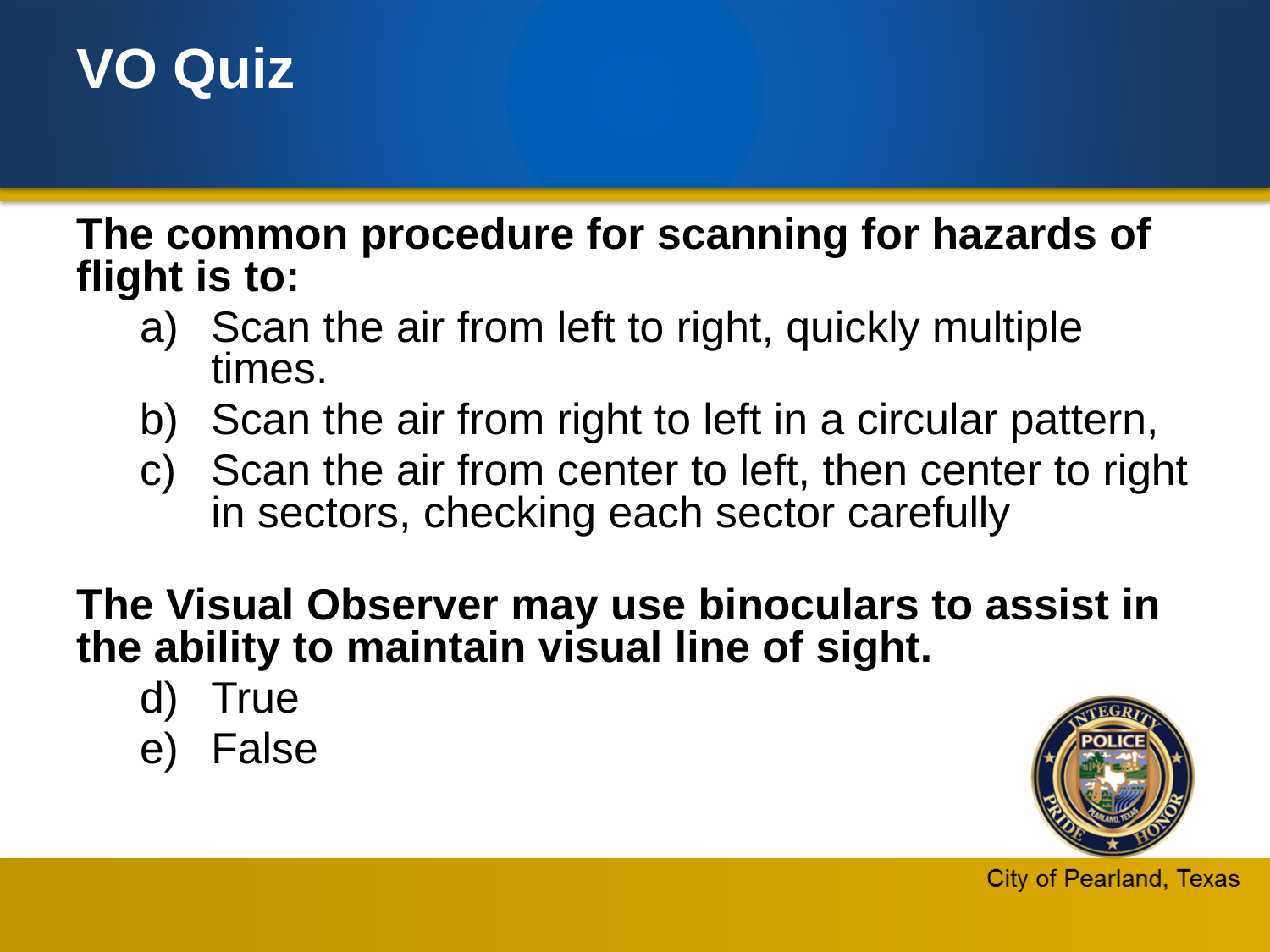

# VO Quiz
The common procedure for scanning for hazards of flight is to:
Scan the air from left to right, quickly multiple times.
Scan the air from right to left in a circular pattern,
Scan the air from center to left, then center to right in sectors, checking each sector carefully
The Visual Observer may use binoculars to assist in the ability to maintain visual line of sight.
True
False